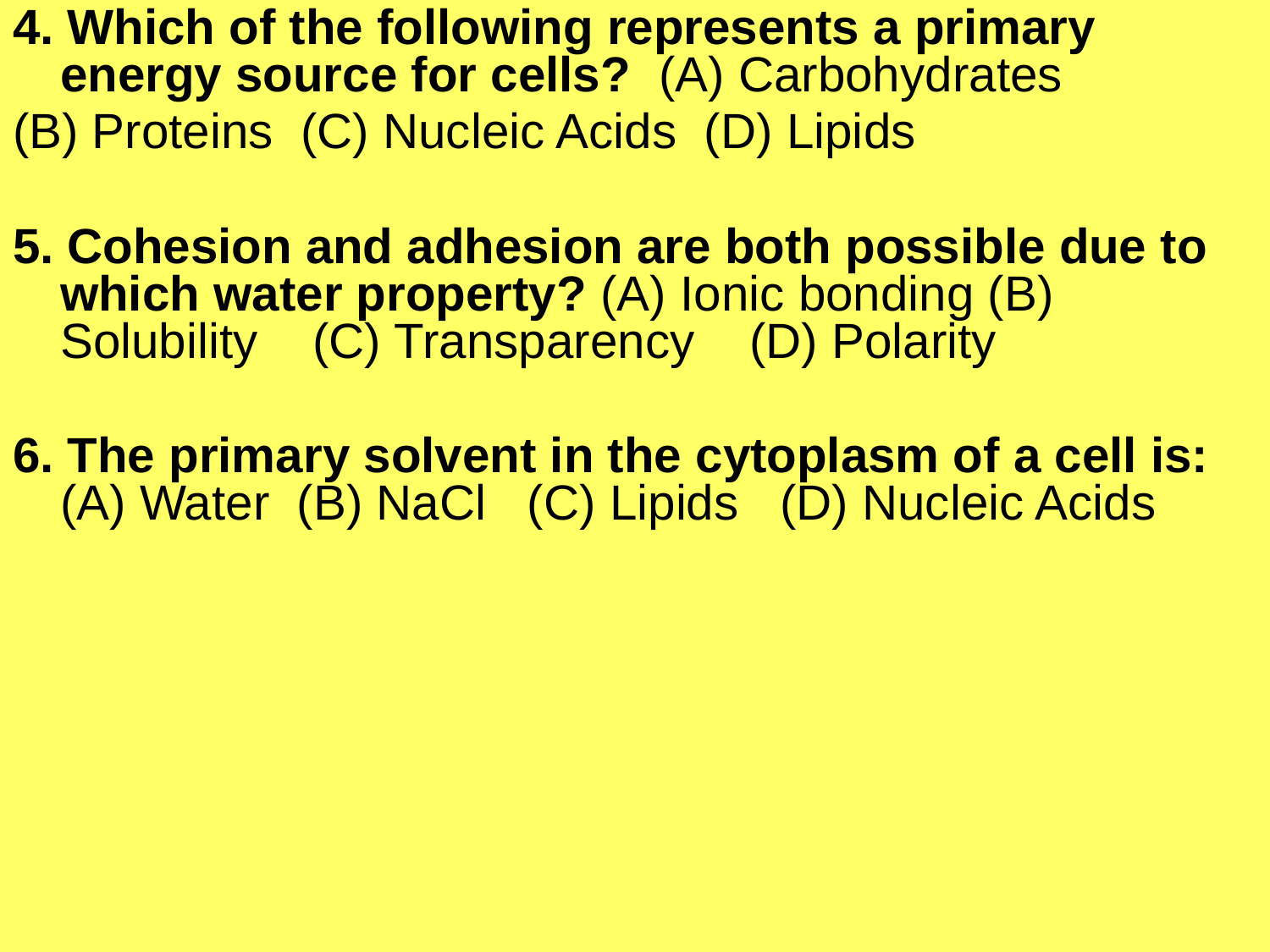

4. Which of the following represents a primary energy source for cells?  (A) Carbohydrates
(B) Proteins  (C) Nucleic Acids  (D) Lipids

5. Cohesion and adhesion are both possible due to which water property? (A) Ionic bonding (B) Solubility    (C) Transparency    (D) Polarity

6. The primary solvent in the cytoplasm of a cell is:(A) Water  (B) NaCl   (C) Lipids   (D) Nucleic Acids